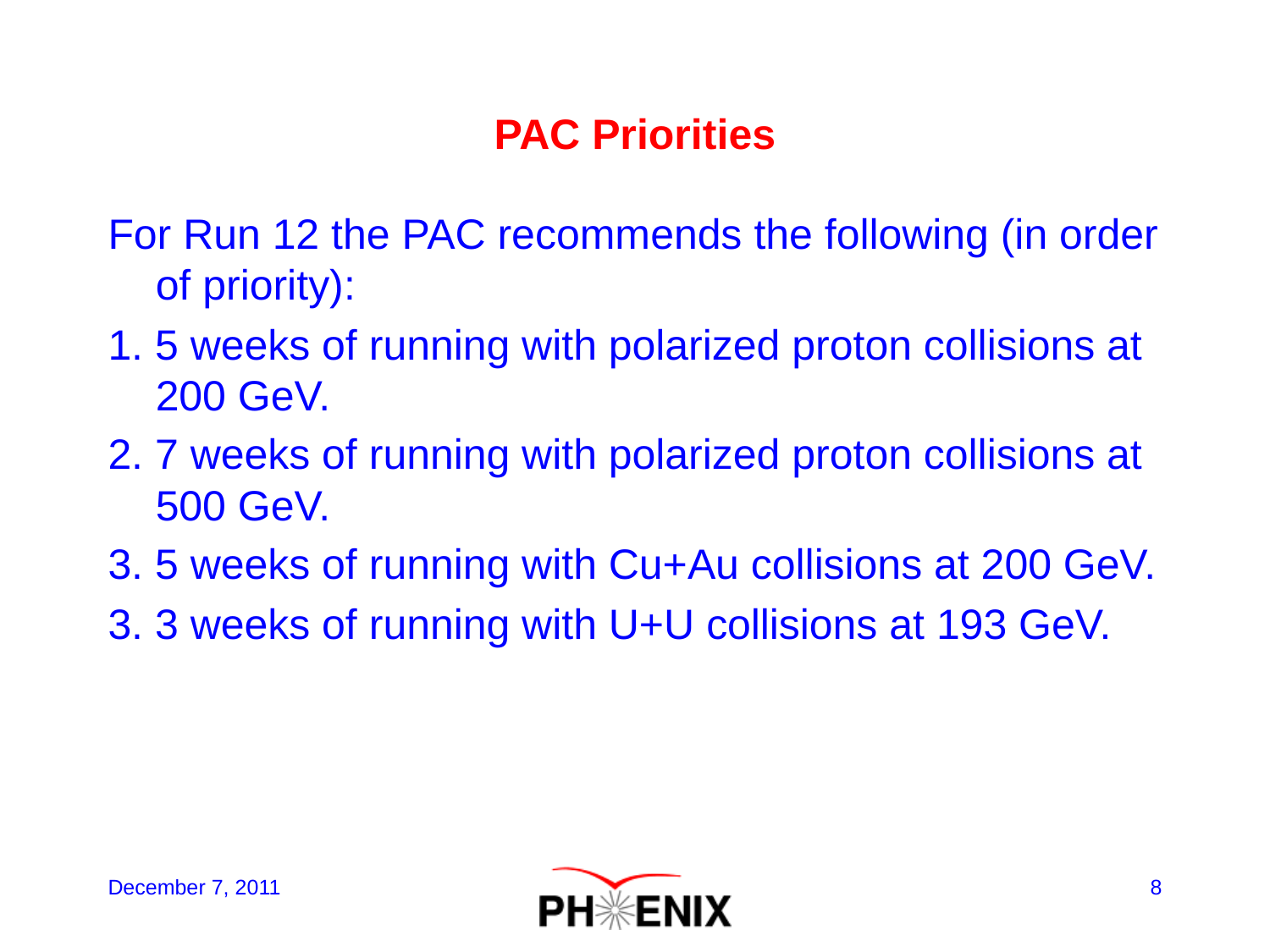

# PAC Priorities
For Run 12 the PAC recommends the following (in order of priority):
1. 5 weeks of running with polarized proton collisions at 200 GeV.
2. 7 weeks of running with polarized proton collisions at 500 GeV.
3. 5 weeks of running with Cu+Au collisions at 200 GeV.
3. 3 weeks of running with U+U collisions at 193 GeV.
December 7, 2011
8